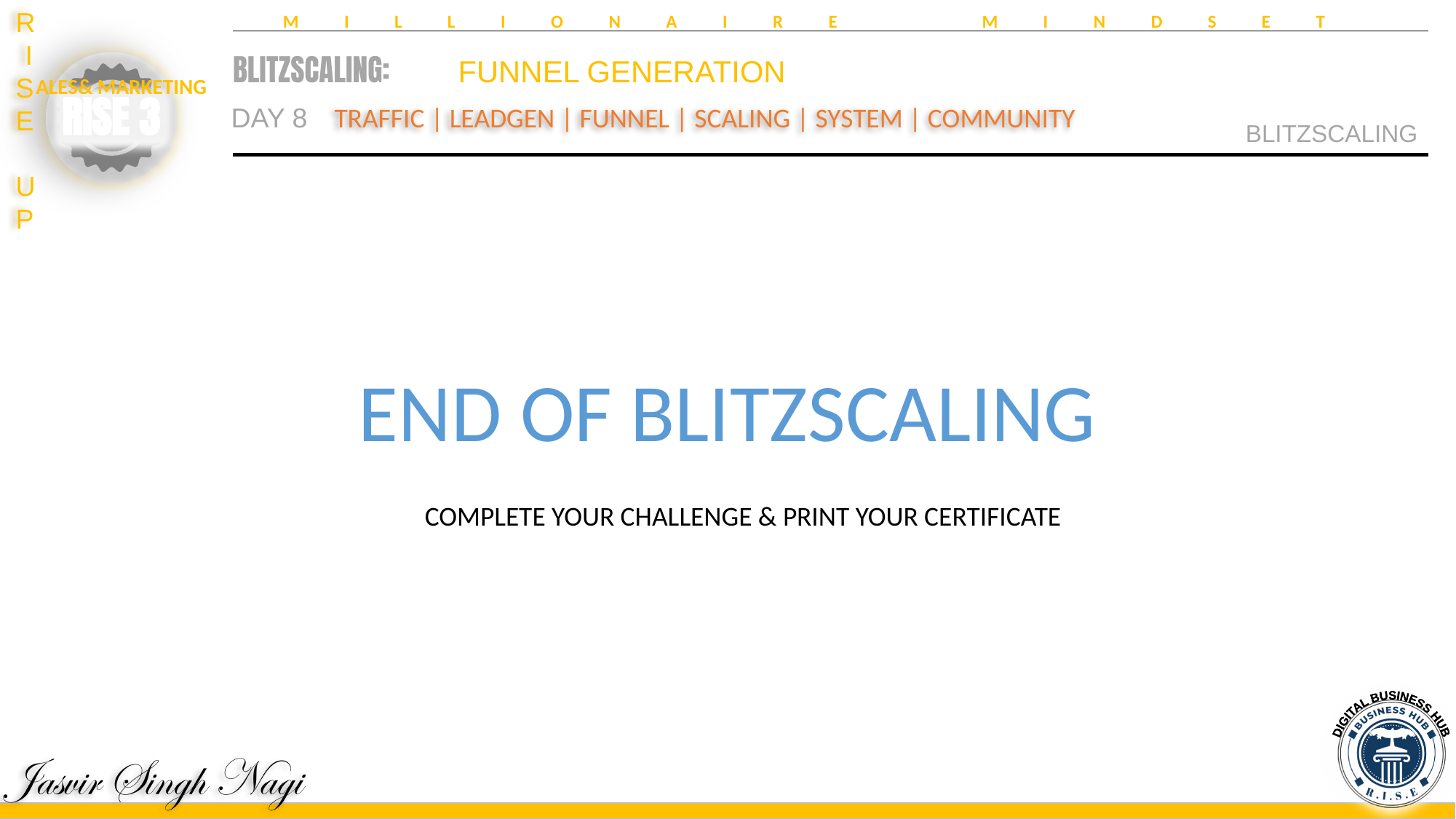

MILLIONAIRE  MINDSET
BLITZSCALING:	 FUNNEL GENERATION

BLITZSCALING
DAY 8
TRAFFIC | LEADGEN | FUNNEL | SCALING | SYSTEM | COMMUNITY
END OF BLITZSCALING
COMPLETE YOUR CHALLENGE & PRINT YOUR CERTIFICATE
DIGITAL BUSINESS HUB